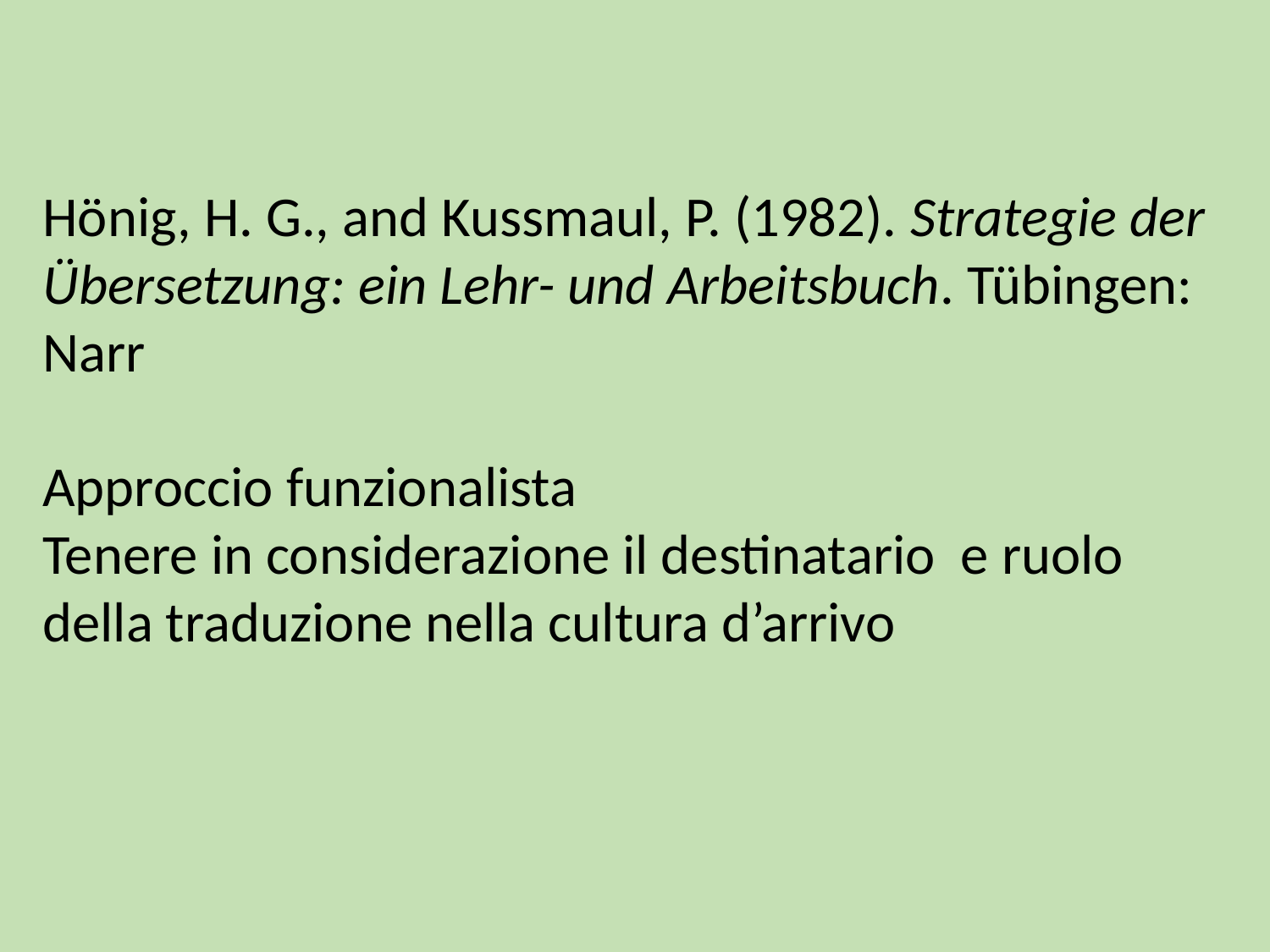

Hönig, H. G., and Kussmaul, P. (1982). Strategie der Übersetzung: ein Lehr- und Arbeitsbuch. Tübingen: Narr

Approccio funzionalista
Tenere in considerazione il destinatario  e ruolo della traduzione nella cultura d’arrivo